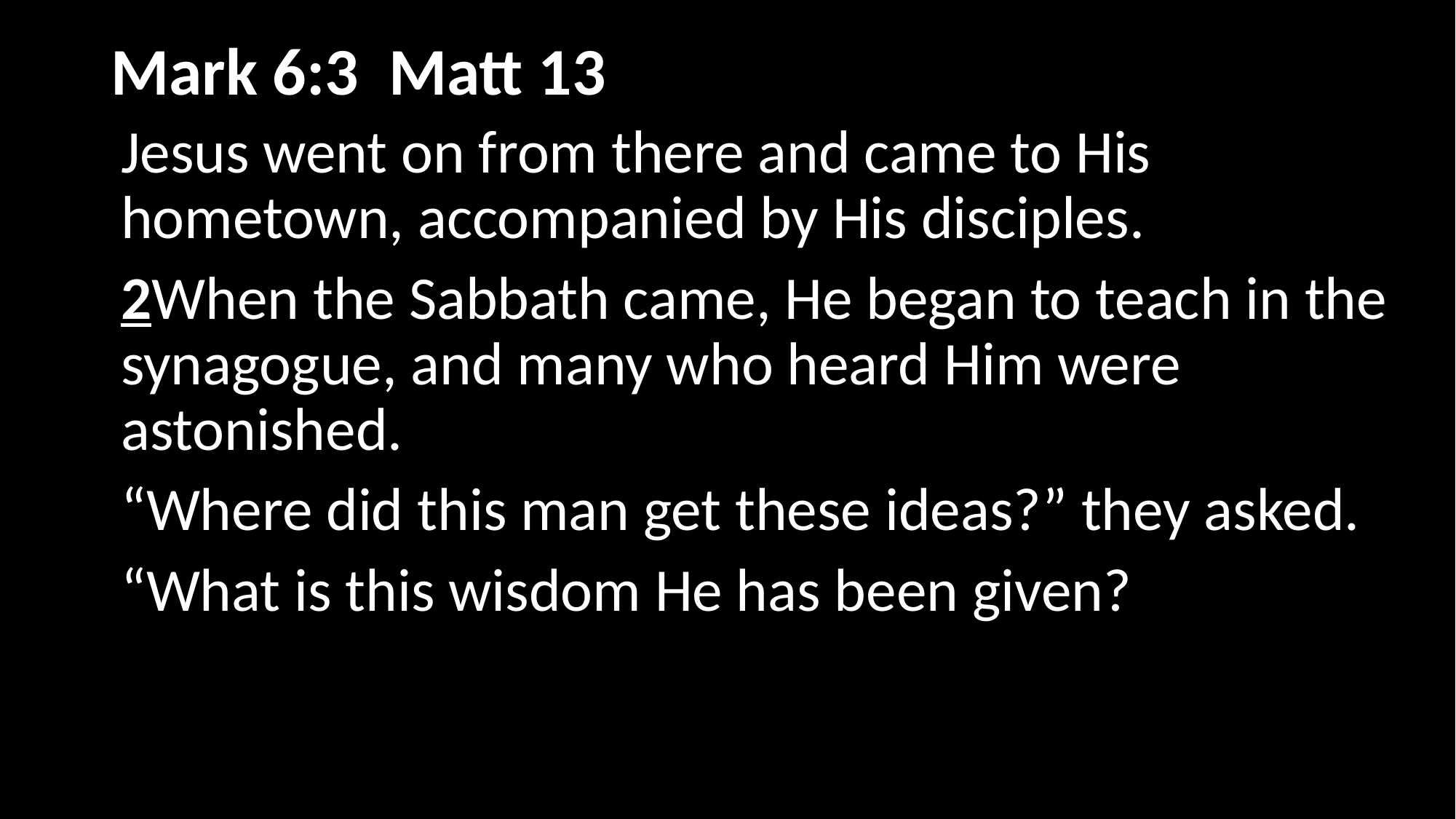

# Mark 6:3  Matt 13	)
Jesus went on from there and came to His hometown, accompanied by His disciples.
2When the Sabbath came, He began to teach in the synagogue, and many who heard Him were astonished.
“Where did this man get these ideas?” they asked.
“What is this wisdom He has been given?